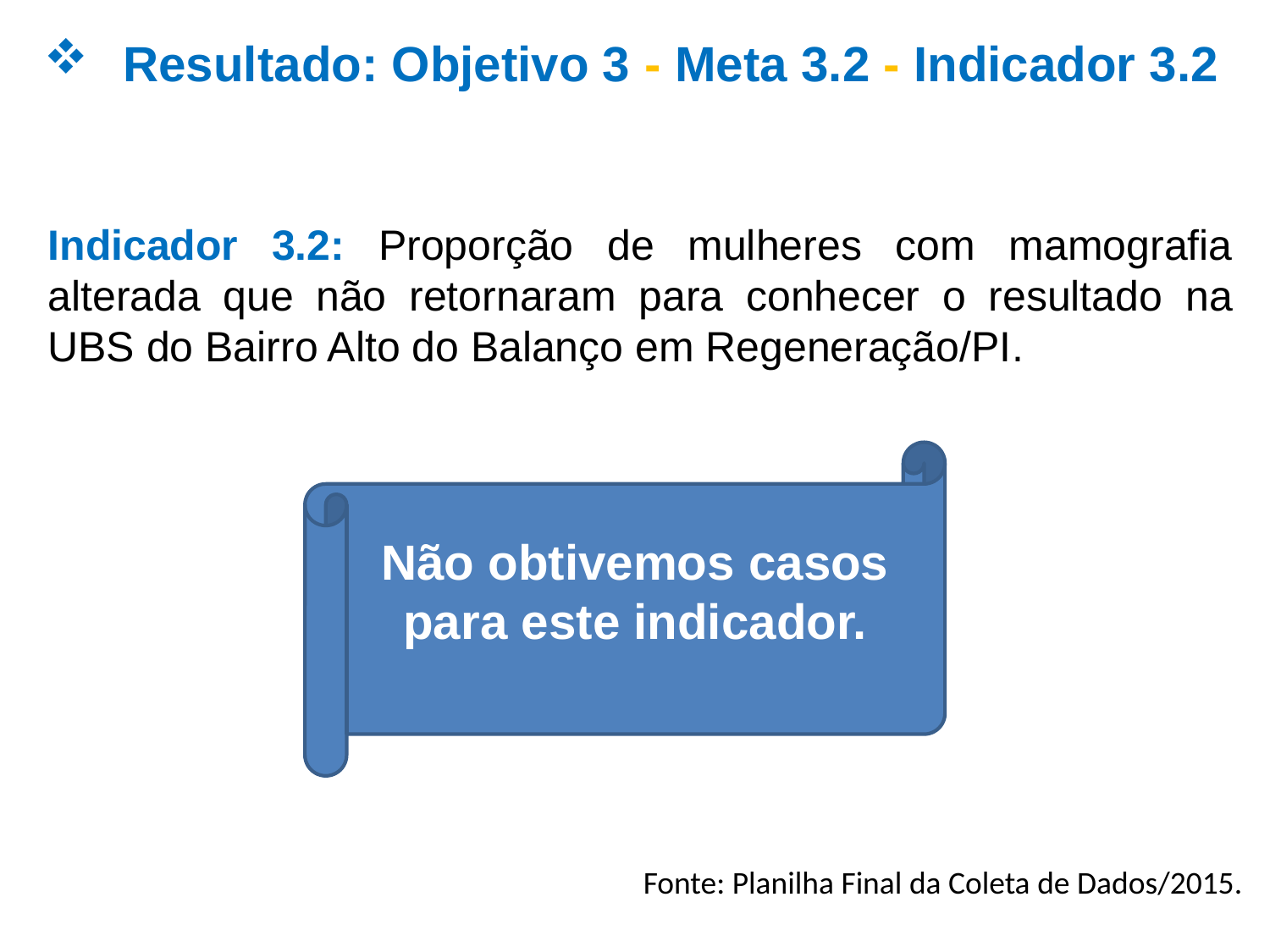

Resultado: Objetivo 3 - Meta 3.2 - Indicador 3.2
Indicador 3.2: Proporção de mulheres com mamografia alterada que não retornaram para conhecer o resultado na UBS do Bairro Alto do Balanço em Regeneração/PI.
Não obtivemos casos para este indicador.

Fonte: Planilha Final da Coleta de Dados/2015.